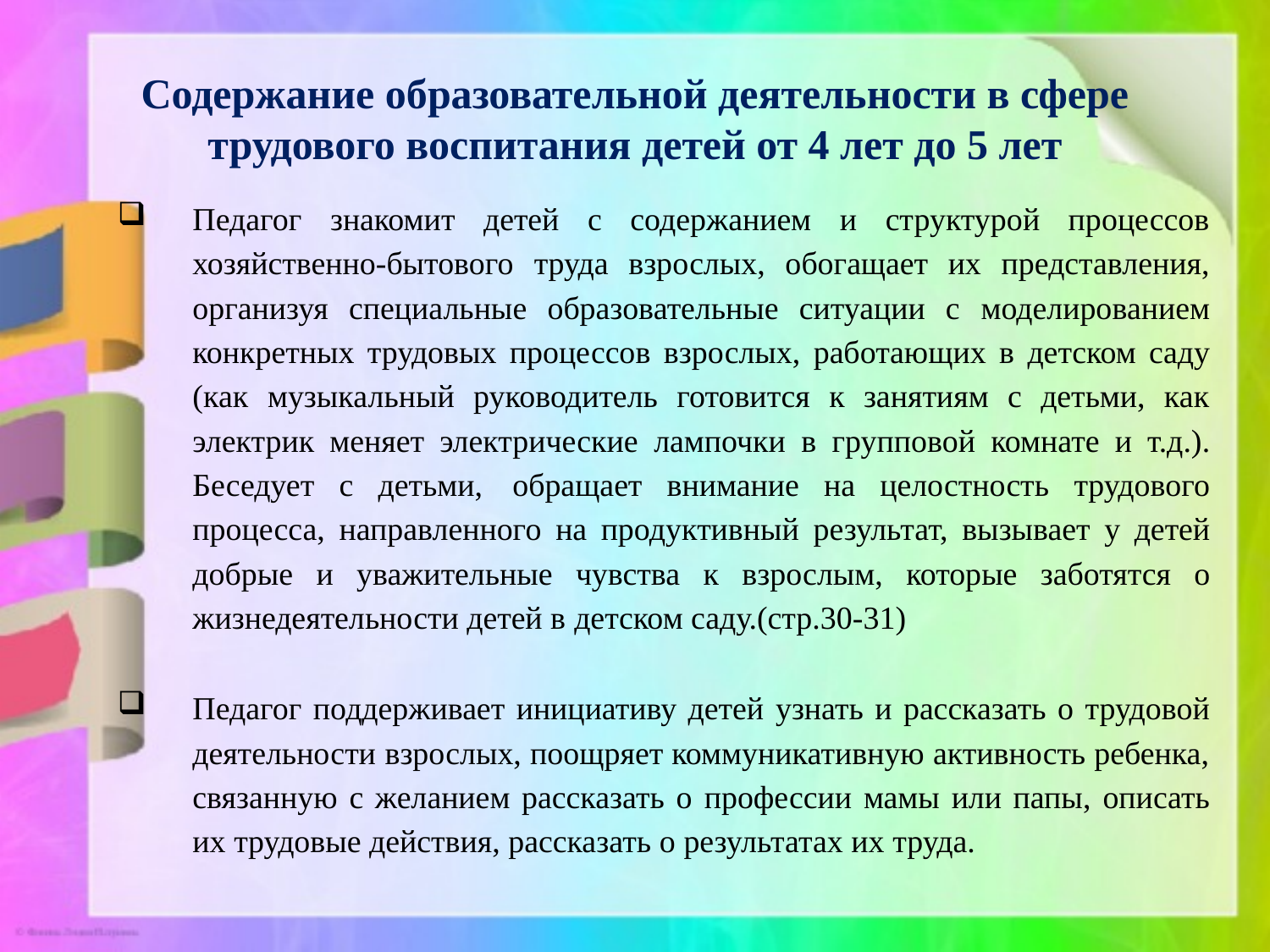

# Содержание образовательной деятельности в сфере трудового воспитания детей от 4 лет до 5 лет
Педагог знакомит детей с содержанием и структурой процессов хозяйственно-бытового труда взрослых, обогащает их представления, организуя специальные образовательные ситуации с моделированием конкретных трудовых процессов взрослых, работающих в детском саду (как музыкальный руководитель готовится к занятиям с детьми, как электрик меняет электрические лампочки в групповой комнате и т.д.). Беседует с детьми, обращает внимание на целостность трудового процесса, направленного на продуктивный результат, вызывает у детей добрые и уважительные чувства к взрослым, которые заботятся о жизнедеятельности детей в детском саду.(стр.30-31)

Педагог поддерживает инициативу детей узнать и рассказать о трудовой деятельности взрослых, поощряет коммуникативную активность ребенка, связанную с желанием рассказать о профессии мамы или папы, описать их трудовые действия, рассказать о результатах их труда.